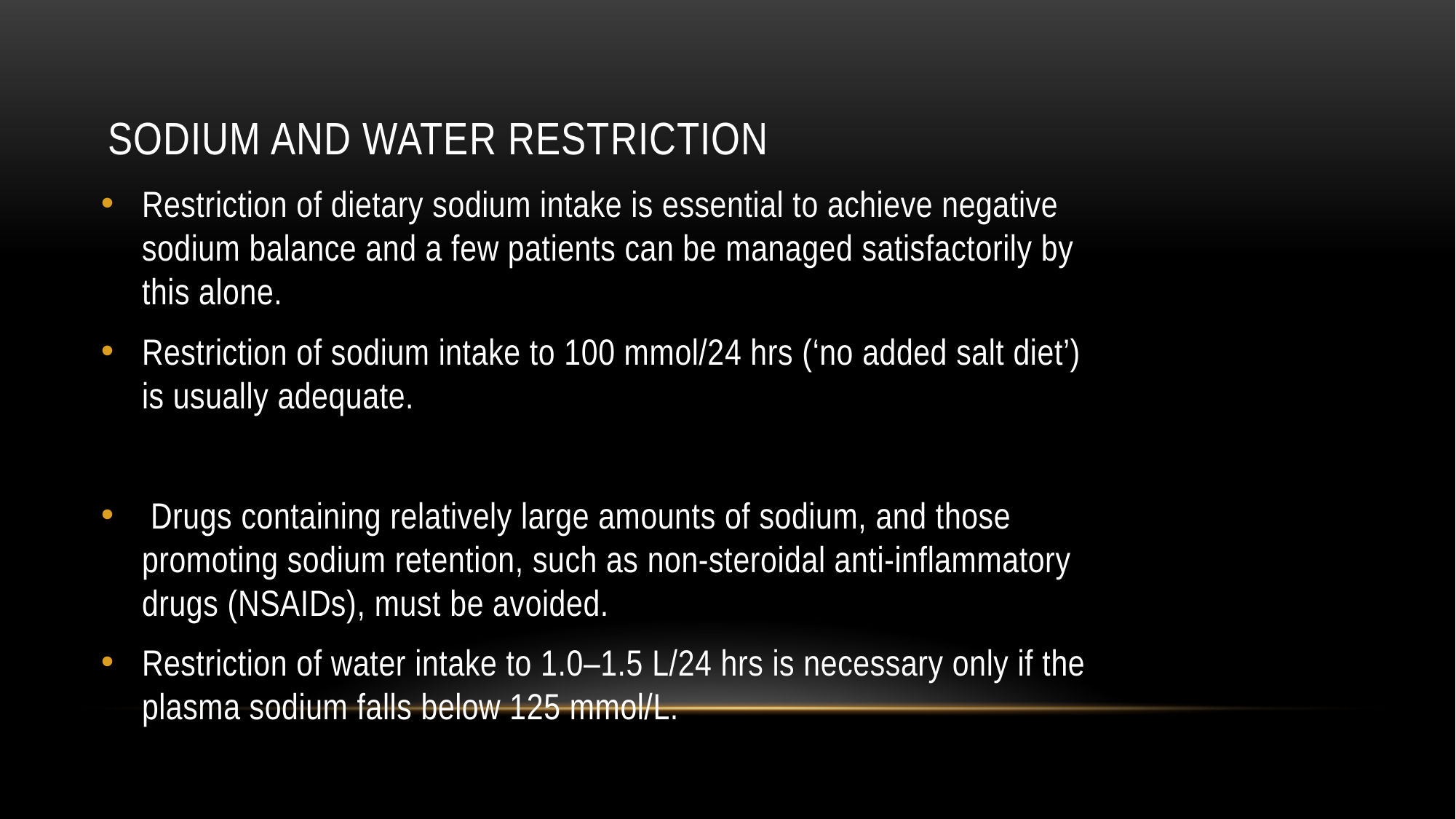

# Sodium and water restriction
Restriction of dietary sodium intake is essential to achieve negative sodium balance and a few patients can be managed satisfactorily by this alone.
Restriction of sodium intake to 100 mmol/24 hrs (‘no added salt diet’) is usually adequate.

 Drugs containing relatively large amounts of sodium, and those promoting sodium retention, such as non-steroidal anti-inflammatory drugs (NSAIDs), must be avoided.
Restriction of water intake to 1.0–1.5 L/24 hrs is necessary only if the plasma sodium falls below 125 mmol/L.